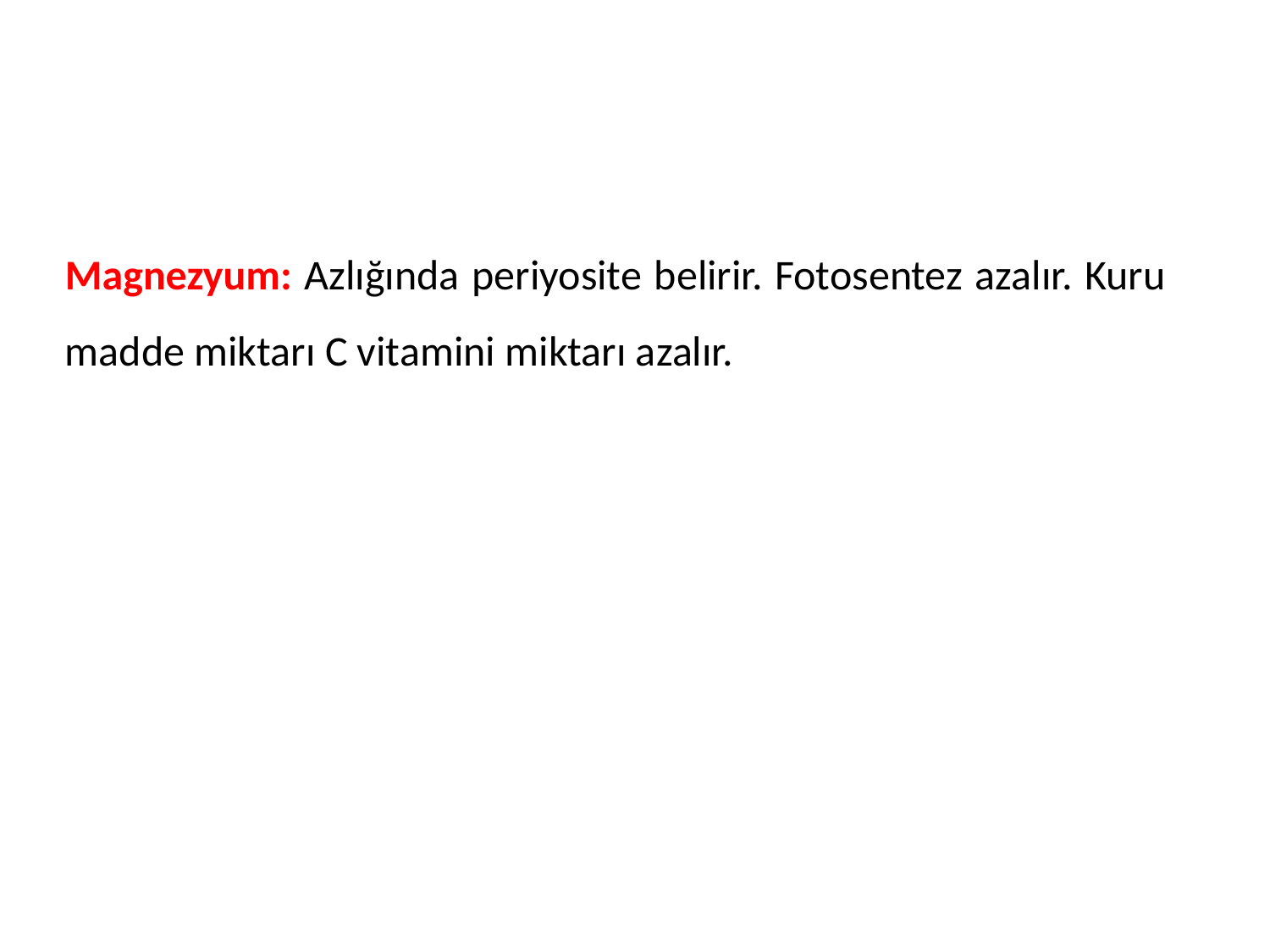

#
Magnezyum: Azlığında periyosite belirir. Fotosentez azalır. Kuru madde miktarı C vitamini miktarı azalır.